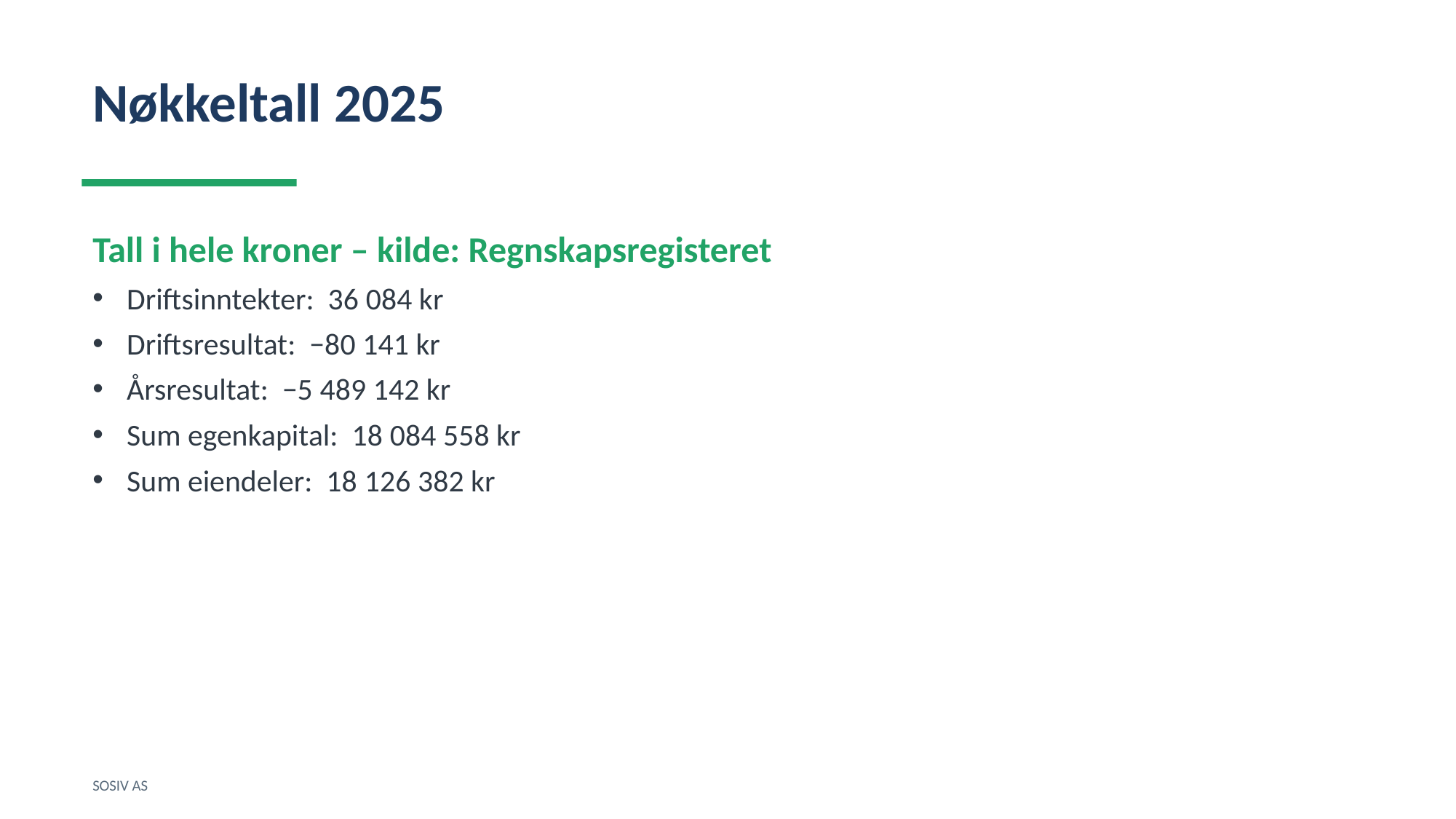

Nøkkeltall 2025

Tall i hele kroner – kilde: Regnskapsregisteret
Driftsinntekter:  36 084 kr
Driftsresultat:  −80 141 kr
Årsresultat:  −5 489 142 kr
Sum egenkapital:  18 084 558 kr
Sum eiendeler:  18 126 382 kr
SOSIV AS